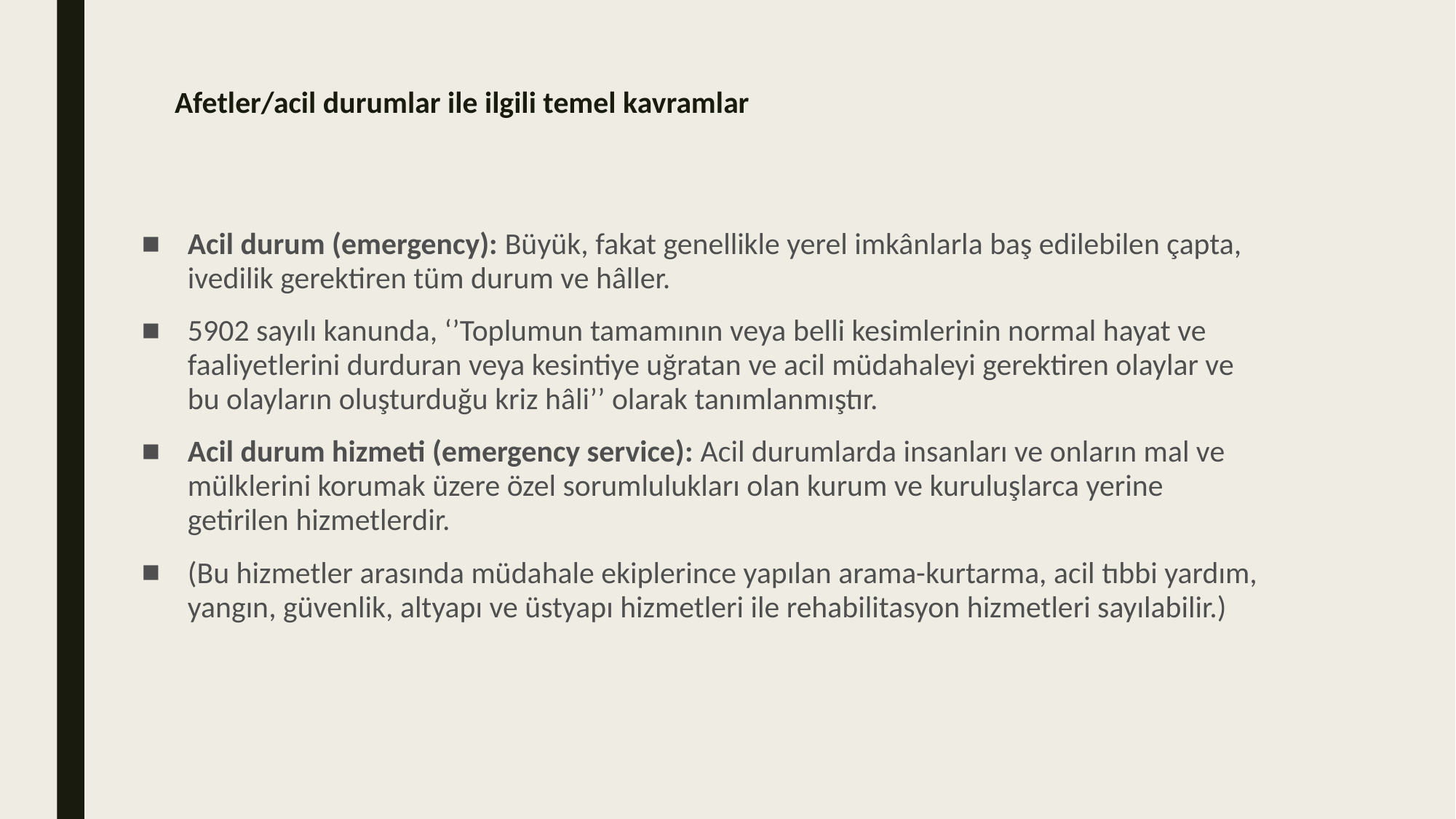

Afetler/acil durumlar ile ilgili temel kavramlar
Acil durum (emergency): Büyük, fakat genellikle yerel imkânlarla baş edilebilen çapta, ivedilik gerektiren tüm durum ve hâller.
5902 sayılı kanunda, ‘’Toplumun tamamının veya belli kesimlerinin normal hayat ve faaliyetlerini durduran veya kesintiye uğratan ve acil müdahaleyi gerektiren olaylar ve bu olayların oluşturduğu kriz hâli’’ olarak tanımlanmıştır.
Acil durum hizmeti (emergency service): Acil durumlarda insanları ve onların mal ve mülklerini korumak üzere özel sorumlulukları olan kurum ve kuruluşlarca yerine getirilen hizmetlerdir.
(Bu hizmetler arasında müdahale ekiplerince yapılan arama-kurtarma, acil tıbbi yardım, yangın, güvenlik, altyapı ve üstyapı hizmetleri ile rehabilitasyon hizmetleri sayılabilir.)